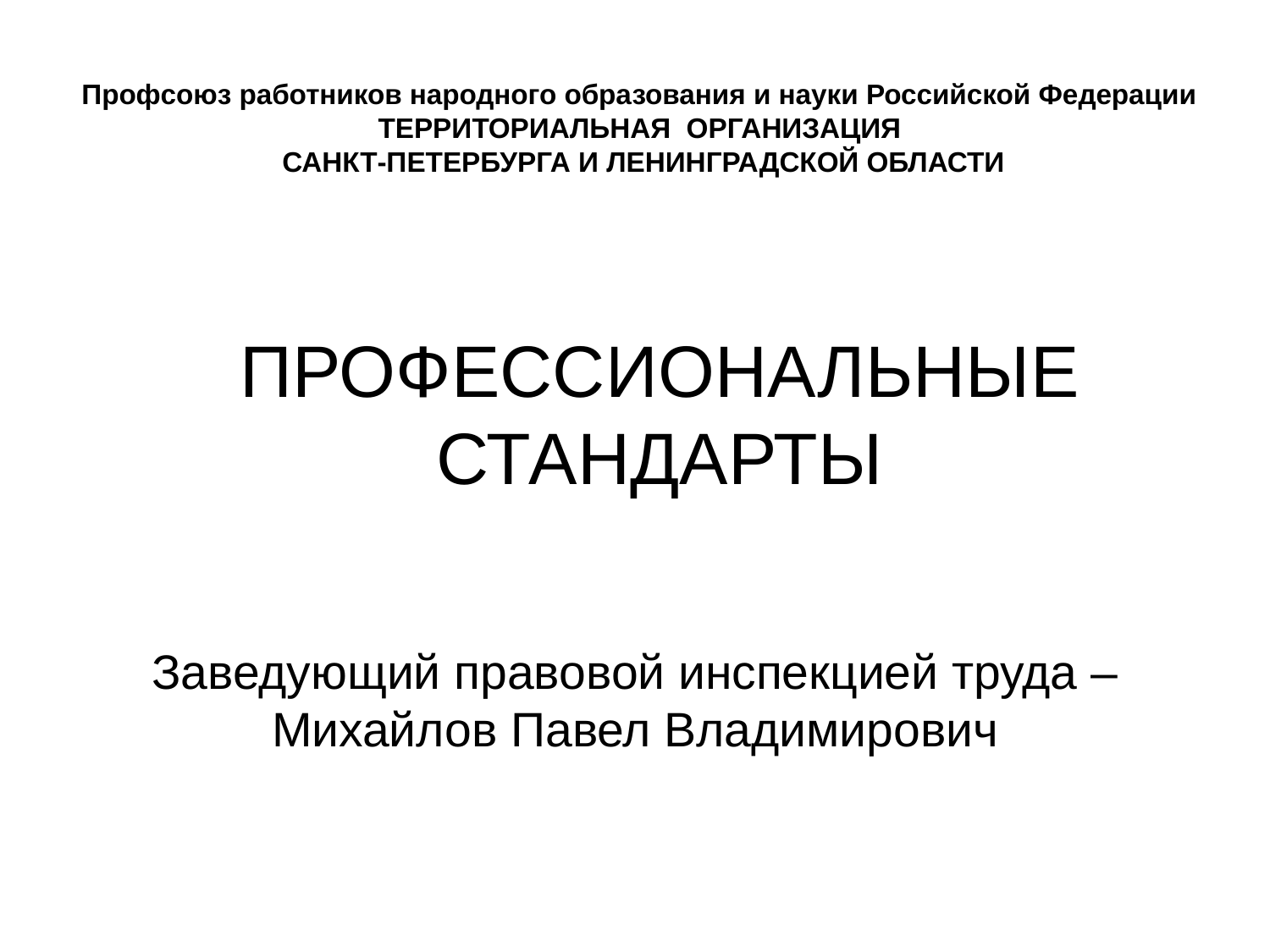

Профсоюз работников народного образования и науки Российской Федерации
ТЕРРИТОРИАЛЬНАЯ  ОРГАНИЗАЦИЯ
 САНКТ-ПЕТЕРБУРГА И ЛЕНИНГРАДСКОЙ ОБЛАСТИ
# ПРОФЕССИОНАЛЬНЫЕ СТАНДАРТЫ
Заведующий правовой инспекцией труда – Михайлов Павел Владимирович